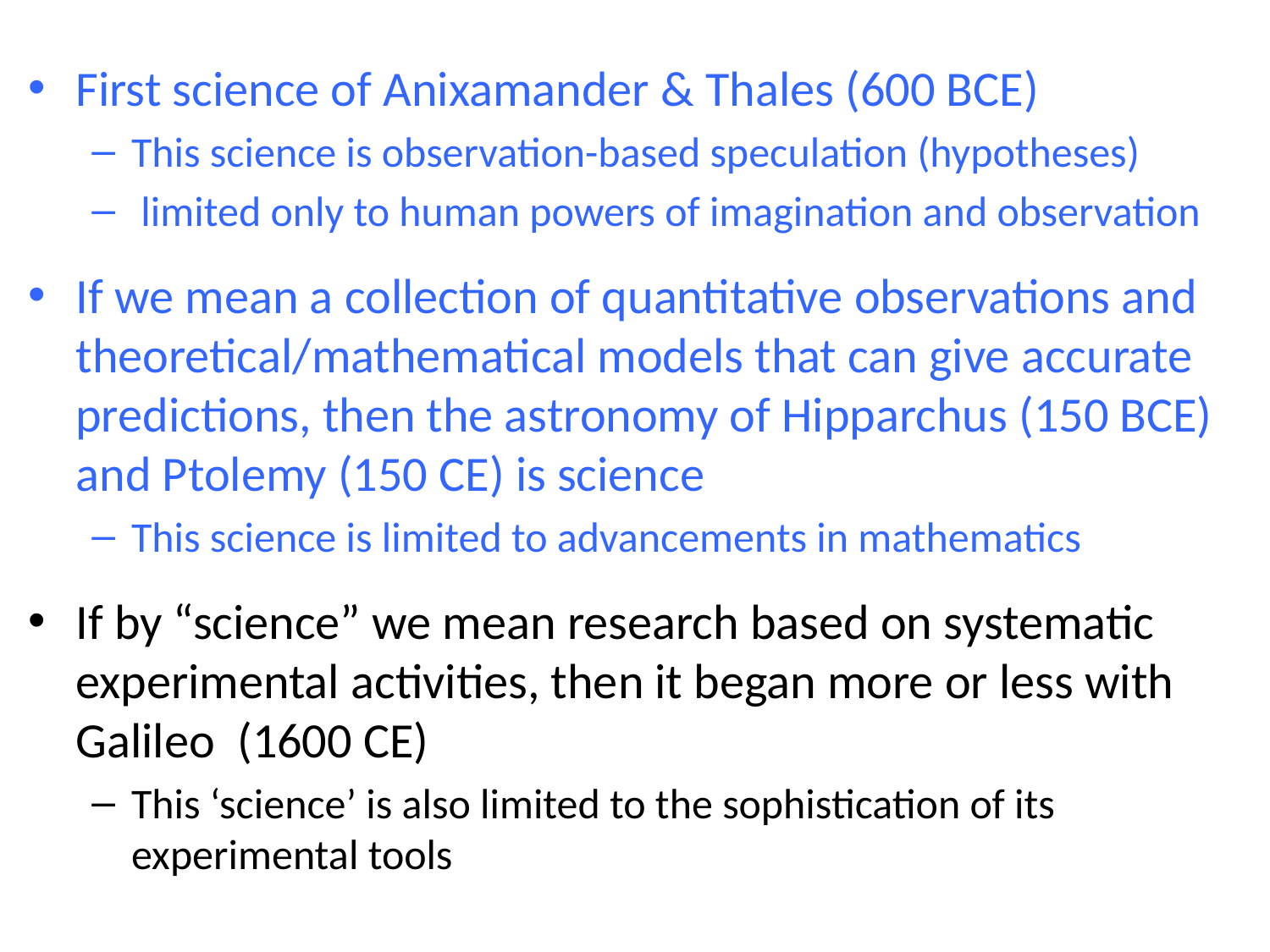

First science of Anixamander & Thales (600 BCE)
This science is observation-based speculation (hypotheses)
 limited only to human powers of imagination and observation

If we mean a collection of quantitative observations and theoretical/mathematical models that can give accurate predictions, then the astronomy of Hipparchus (150 BCE) and Ptolemy (150 CE) is science
This science is limited to advancements in mathematics

If by “science” we mean research based on systematic experimental activities, then it began more or less with Galileo  (1600 CE)
This ‘science’ is also limited to the sophistication of its experimental tools